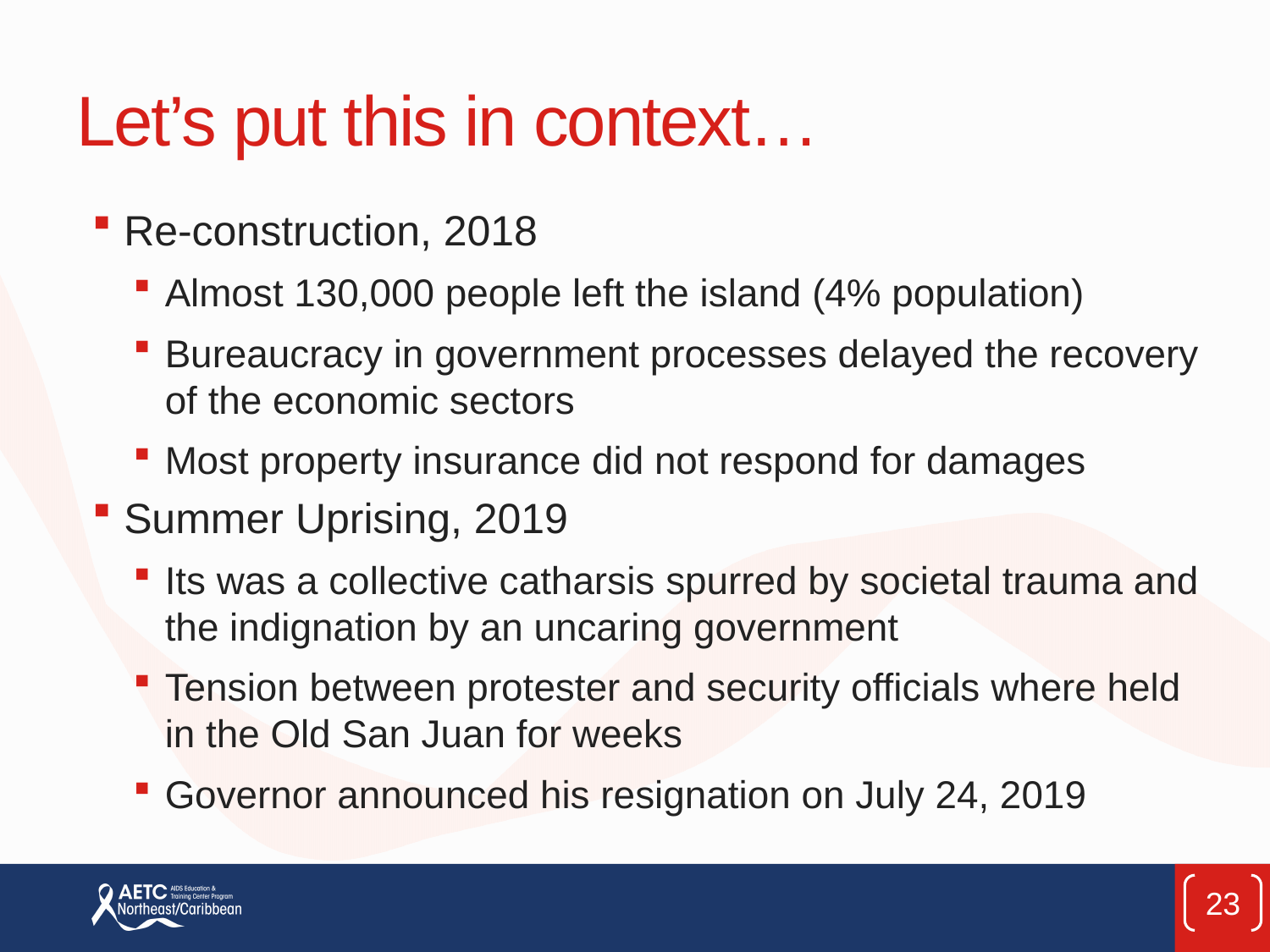

# Let’s put this in context…
Re-construction, 2018
Almost 130,000 people left the island (4% population)
Bureaucracy in government processes delayed the recovery of the economic sectors
Most property insurance did not respond for damages
Summer Uprising, 2019
Its was a collective catharsis spurred by societal trauma and the indignation by an uncaring government
Tension between protester and security officials where held in the Old San Juan for weeks
Governor announced his resignation on July 24, 2019

23